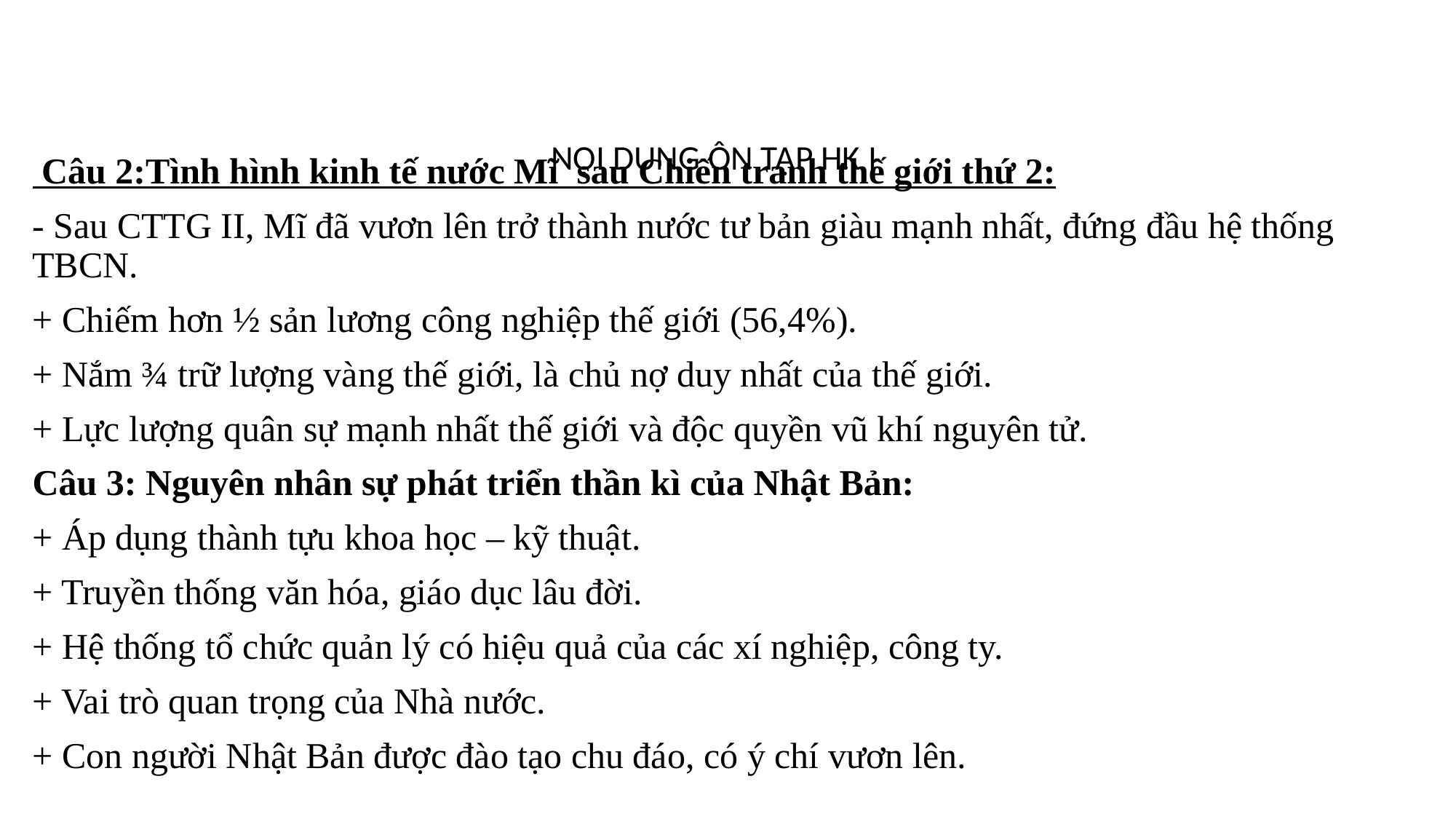

# NỘI DUNG ÔN TẬP HK I
 Câu 2:Tình hình kinh tế nước Mĩ  sau Chiến tranh thế giới thứ 2:
- Sau CTTG II, Mĩ đã vươn lên trở thành nước tư bản giàu mạnh nhất, đứng đầu hệ thống TBCN.
+ Chiếm hơn ½ sản lương công nghiệp thế giới (56,4%).
+ Nắm ¾ trữ lượng vàng thế giới, là chủ nợ duy nhất của thế giới.
+ Lực lượng quân sự mạnh nhất thế giới và độc quyền vũ khí nguyên tử.
Câu 3: Nguyên nhân sự phát triển thần kì của Nhật Bản:
+ Áp dụng thành tựu khoa học – kỹ thuật.
+ Truyền thống văn hóa, giáo dục lâu đời.
+ Hệ thống tổ chức quản lý có hiệu quả của các xí nghiệp, công ty.
+ Vai trò quan trọng của Nhà nước.
+ Con người Nhật Bản được đào tạo chu đáo, có ý chí vươn lên.